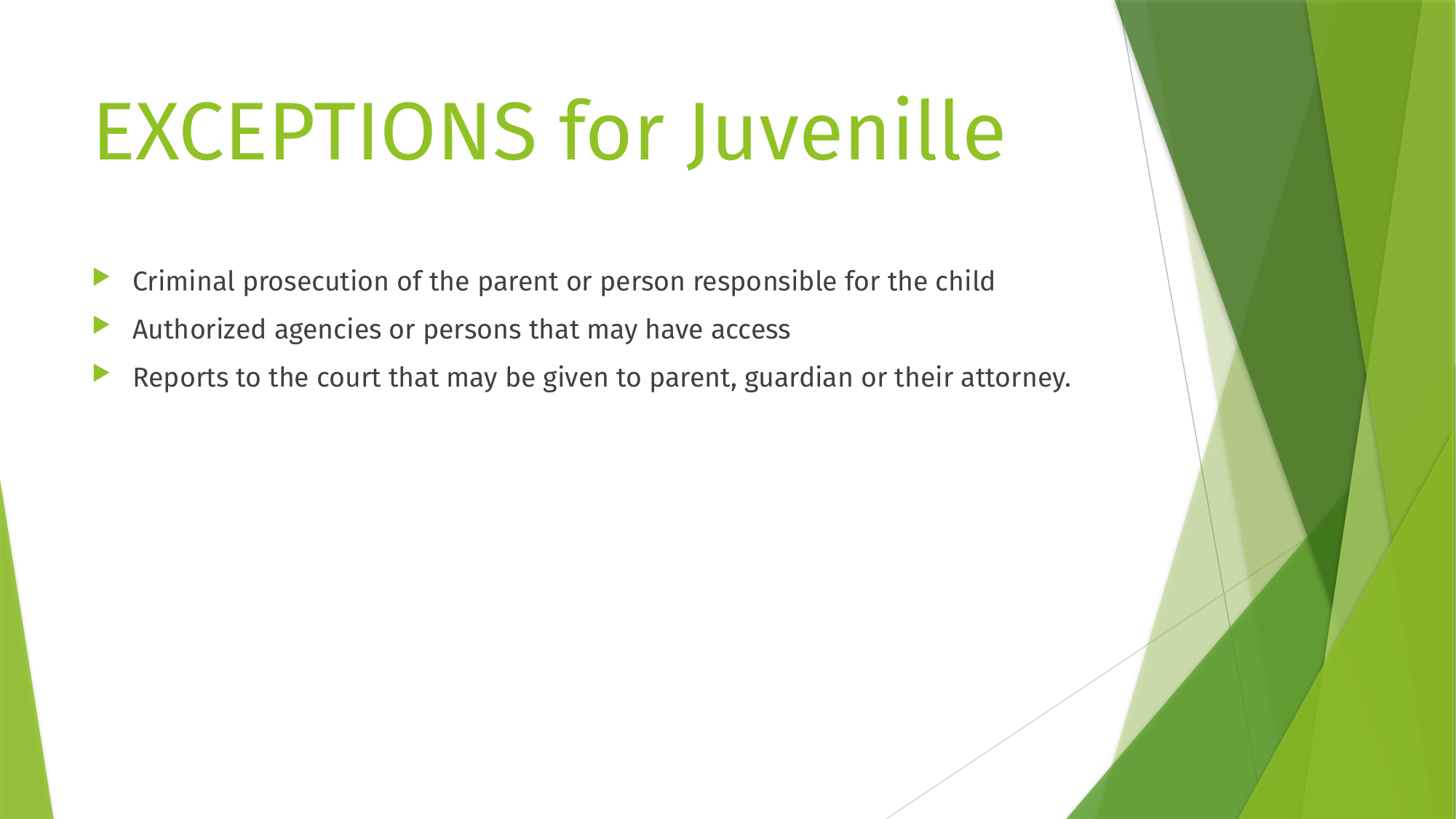

# EXCEPTIONS for Juvenille
Criminal prosecution of the parent or person responsible for the child
Authorized agencies or persons that may have access
Reports to the court that may be given to parent, guardian or their attorney.